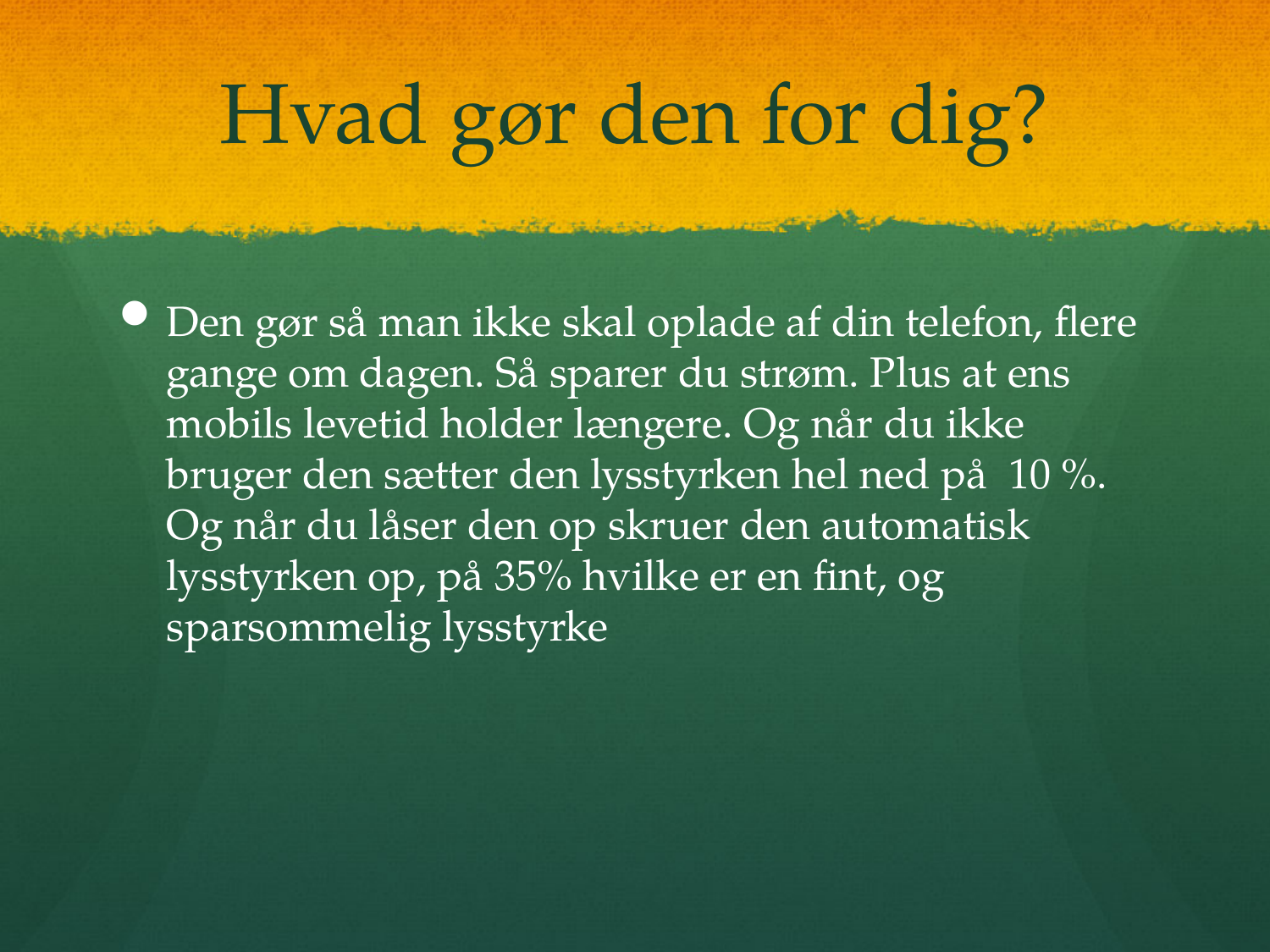

# Hvad gør den for dig?
Den gør så man ikke skal oplade af din telefon, flere gange om dagen. Så sparer du strøm. Plus at ens mobils levetid holder længere. Og når du ikke bruger den sætter den lysstyrken hel ned på  10 %. Og når du låser den op skruer den automatisk lysstyrken op, på 35% hvilke er en fint, og sparsommelig lysstyrke